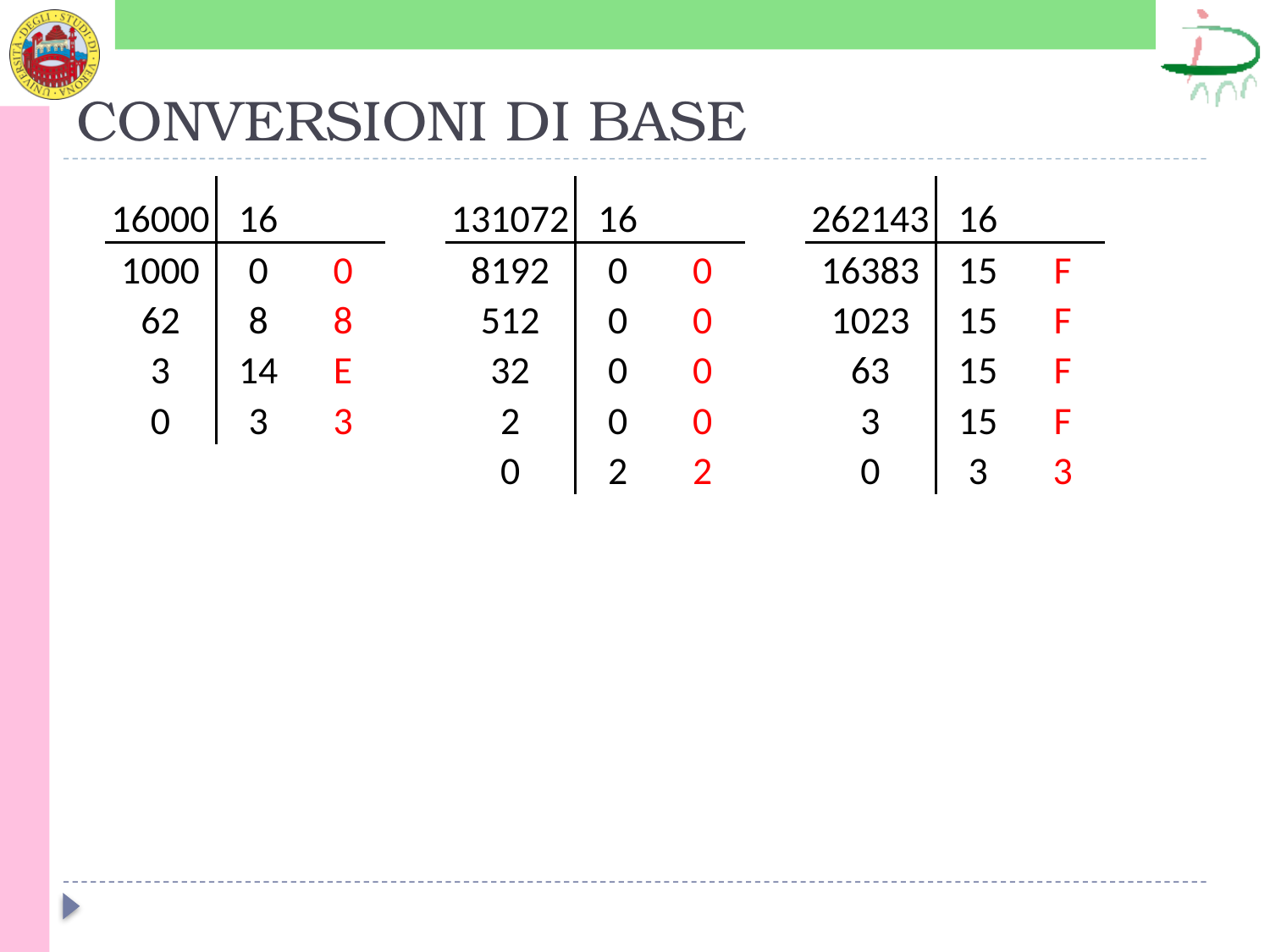

# CONVERSIONI DI BASE
| 16000 | 16 |  |
| --- | --- | --- |
| 1000 | 0 | 0 |
| 62 | 8 | 8 |
| 3 | 14 | E |
| 0 | 3 | 3 |
| 131072 | 16 |  |
| --- | --- | --- |
| 8192 | 0 | 0 |
| 512 | 0 | 0 |
| 32 | 0 | 0 |
| 2 | 0 | 0 |
| 0 | 2 | 2 |
| 262143 | 16 |  |
| --- | --- | --- |
| 16383 | 15 | F |
| 1023 | 15 | F |
| 63 | 15 | F |
| 3 | 15 | F |
| 0 | 3 | 3 |